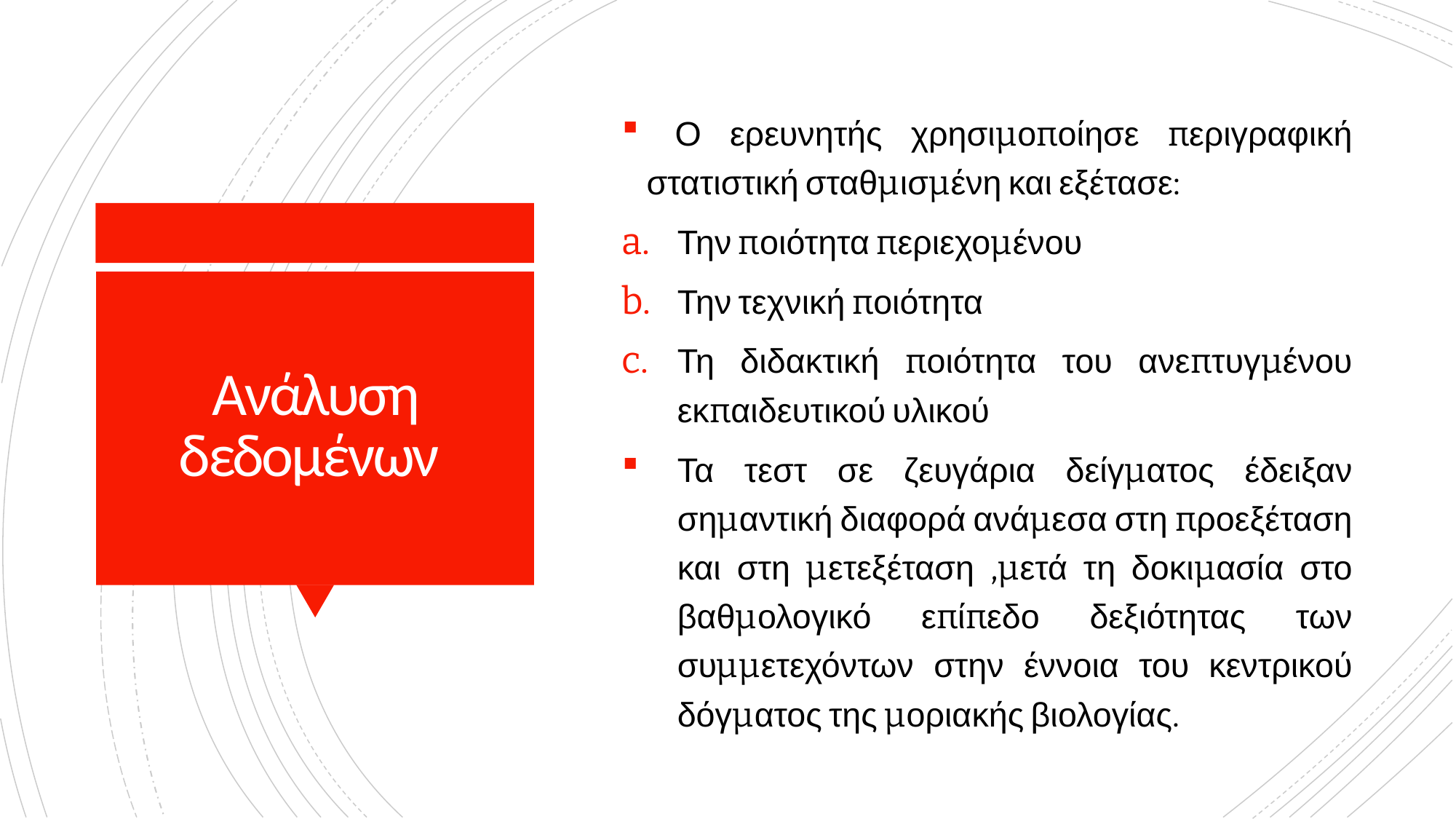

Ο ερευνητής χρησιμοποίησε περιγραφική στατιστική σταθμισμένη και εξέτασε:
Την ποιότητα περιεχομένου
Την τεχνική ποιότητα
Τη διδακτική ποιότητα του ανεπτυγμένου εκπαιδευτικού υλικού
Τα τεστ σε ζευγάρια δείγματος έδειξαν σημαντική διαφορά ανάμεσα στη προεξέταση και στη μετεξέταση ,μετά τη δοκιμασία στο βαθμολογικό επίπεδο δεξιότητας των συμμετεχόντων στην έννοια του κεντρικού δόγματος της μοριακής βιολογίας.
# Ανάλυση δεδομένων